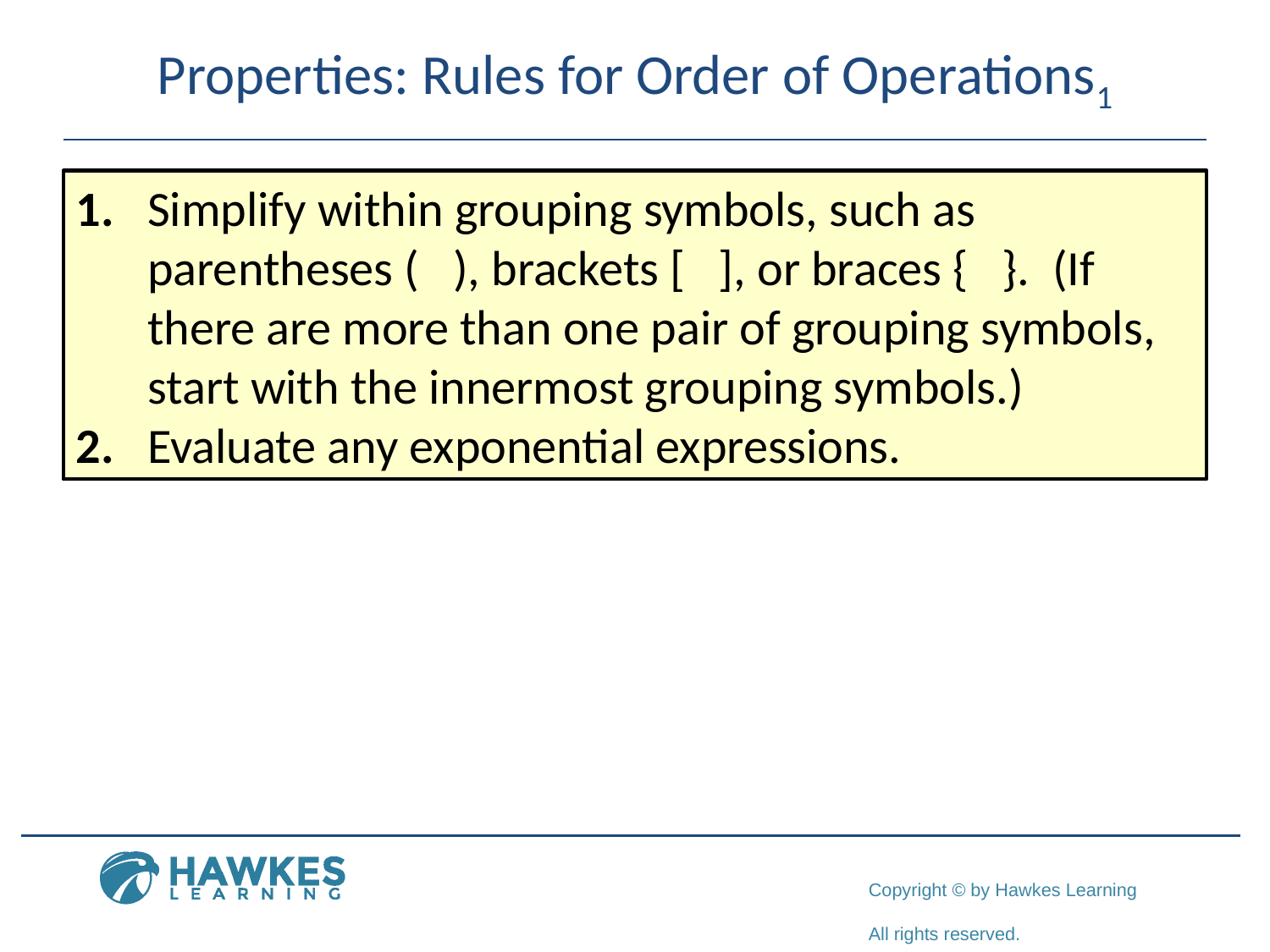

# Properties: Rules for Order of Operations1
1.	Simplify within grouping symbols, such as parentheses (   ), brackets [   ], or braces {   }.  (If there are more than one pair of grouping symbols, start with the innermost grouping symbols.)
2.	Evaluate any exponential expressions.